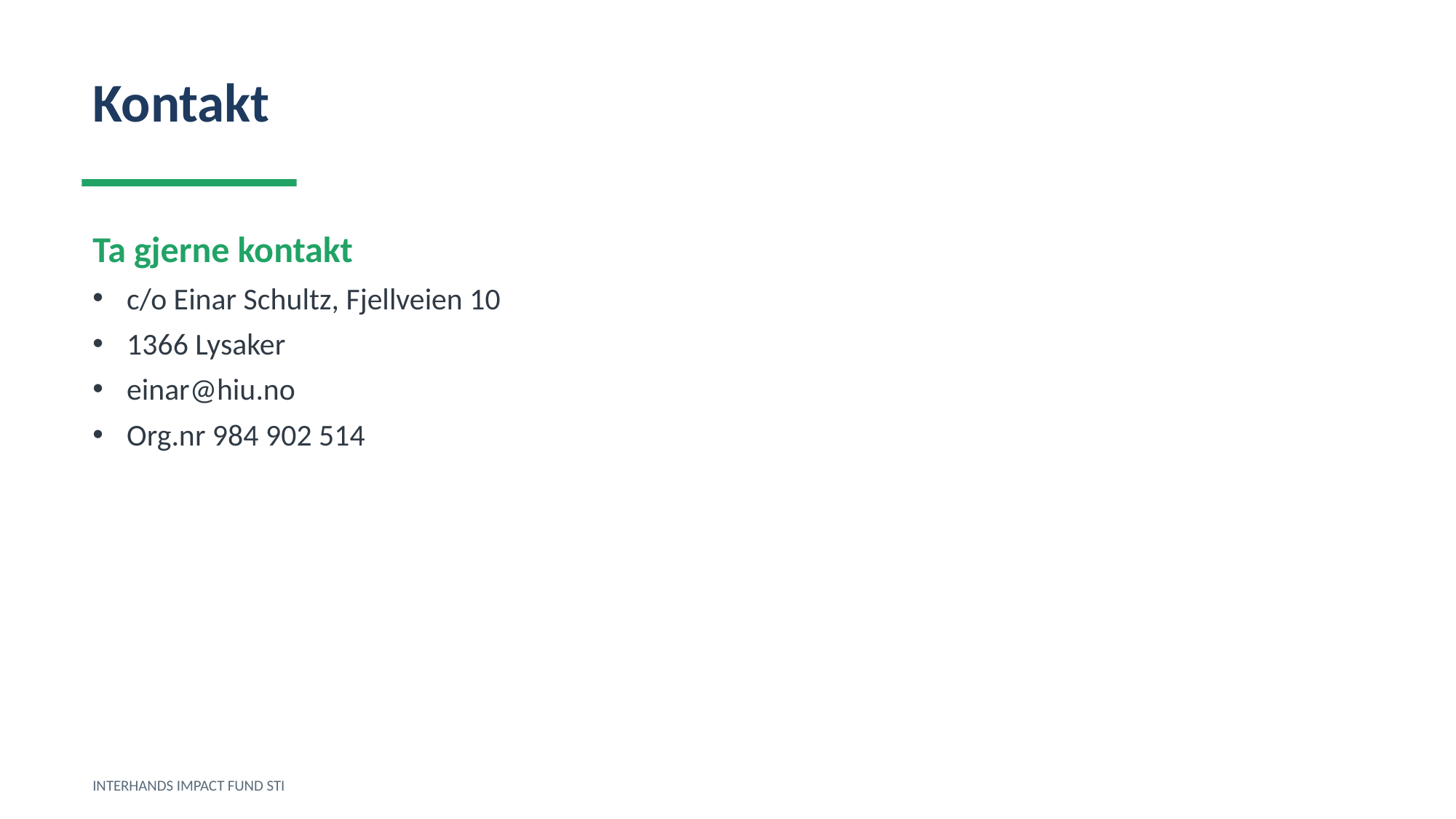

Kontakt

Ta gjerne kontakt
c/o Einar Schultz, Fjellveien 10
1366 Lysaker
einar@hiu.no
Org.nr 984 902 514
INTERHANDS IMPACT FUND STI